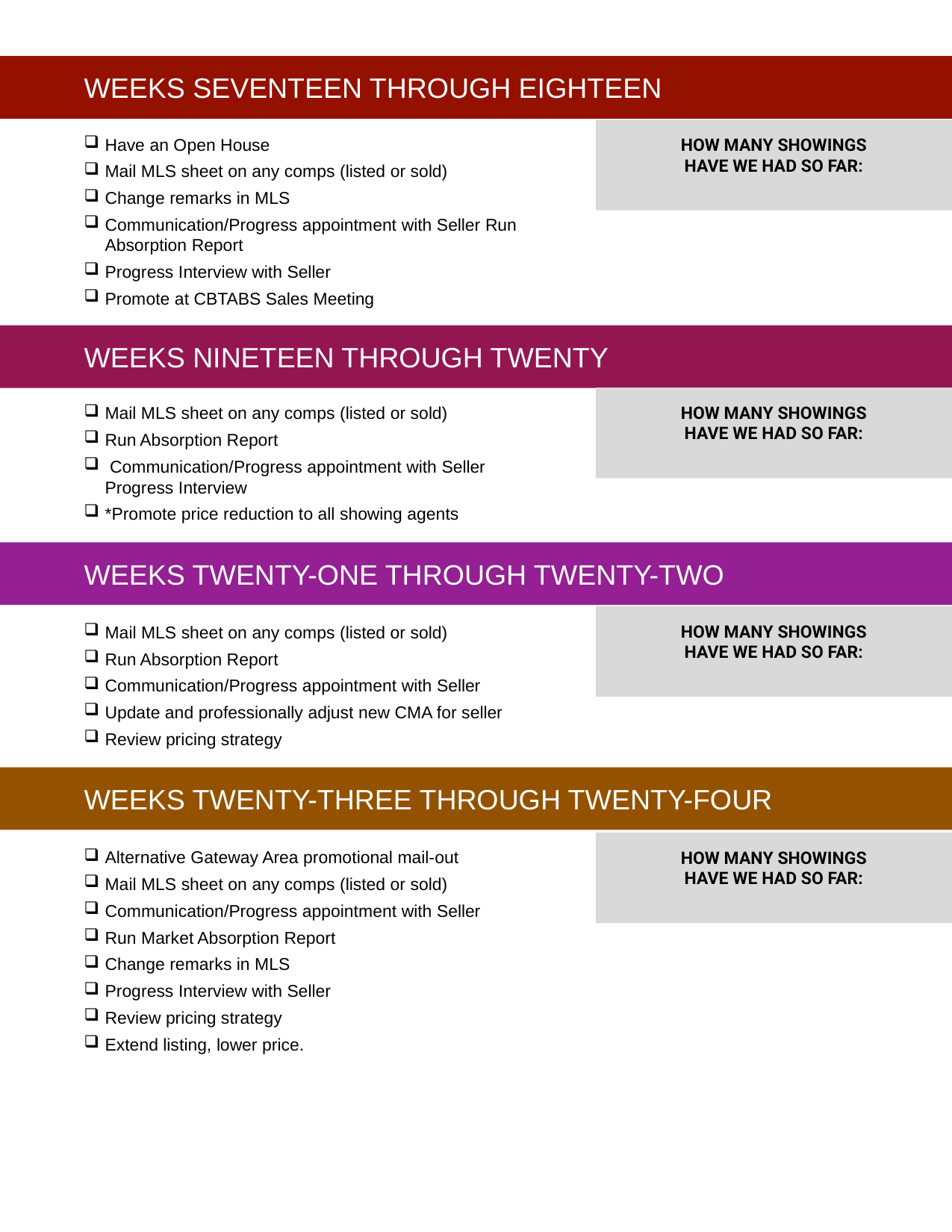

WEEKS SEVENTEEN THROUGH EIGHTEEN
Have an Open House
Mail MLS sheet on any comps (listed or sold)
Change remarks in MLS
Communication/Progress appointment with Seller Run Absorption Report
Progress Interview with Seller
Promote at CBTABS Sales Meeting
HOW MANY SHOWINGS HAVE WE HAD SO FAR:

WEEKS NINETEEN THROUGH TWENTY
HOW MANY SHOWINGS HAVE WE HAD SO FAR:

Mail MLS sheet on any comps (listed or sold)
Run Absorption Report
 Communication/Progress appointment with Seller Progress Interview
*Promote price reduction to all showing agents
WEEKS TWENTY-ONE THROUGH TWENTY-TWO
HOW MANY SHOWINGS HAVE WE HAD SO FAR:

Mail MLS sheet on any comps (listed or sold)
Run Absorption Report
Communication/Progress appointment with Seller
Update and professionally adjust new CMA for seller
Review pricing strategy
WEEKS TWENTY-THREE THROUGH TWENTY-FOUR
Alternative Gateway Area promotional mail-out
Mail MLS sheet on any comps (listed or sold)
Communication/Progress appointment with Seller
Run Market Absorption Report
Change remarks in MLS
Progress Interview with Seller
Review pricing strategy
Extend listing, lower price.
HOW MANY SHOWINGS HAVE WE HAD SO FAR: